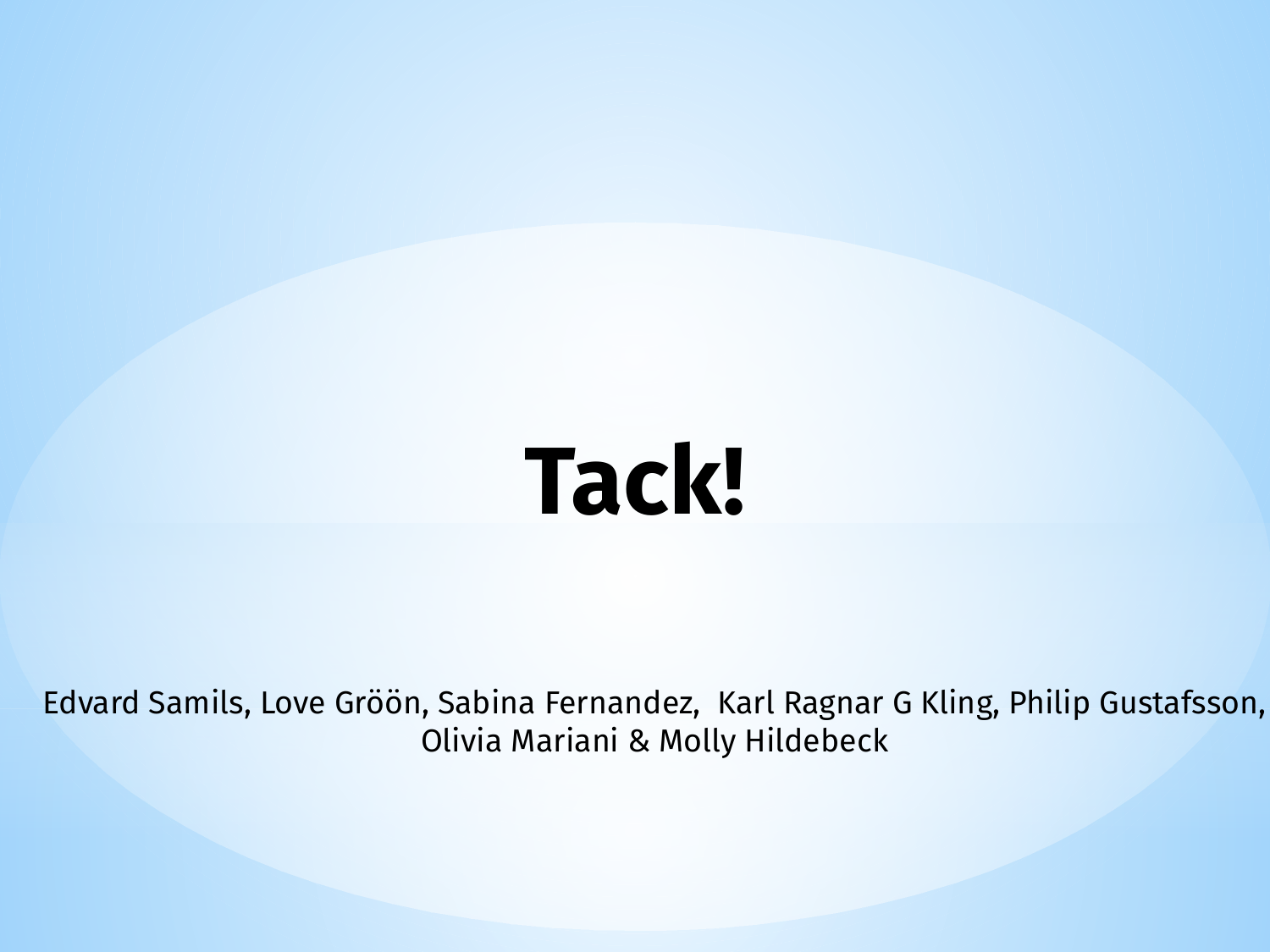

# Tack!
Edvard Samils, Love Gröön, Sabina Fernandez,  Karl Ragnar G Kling, Philip Gustafsson,
Olivia Mariani & Molly Hildebeck